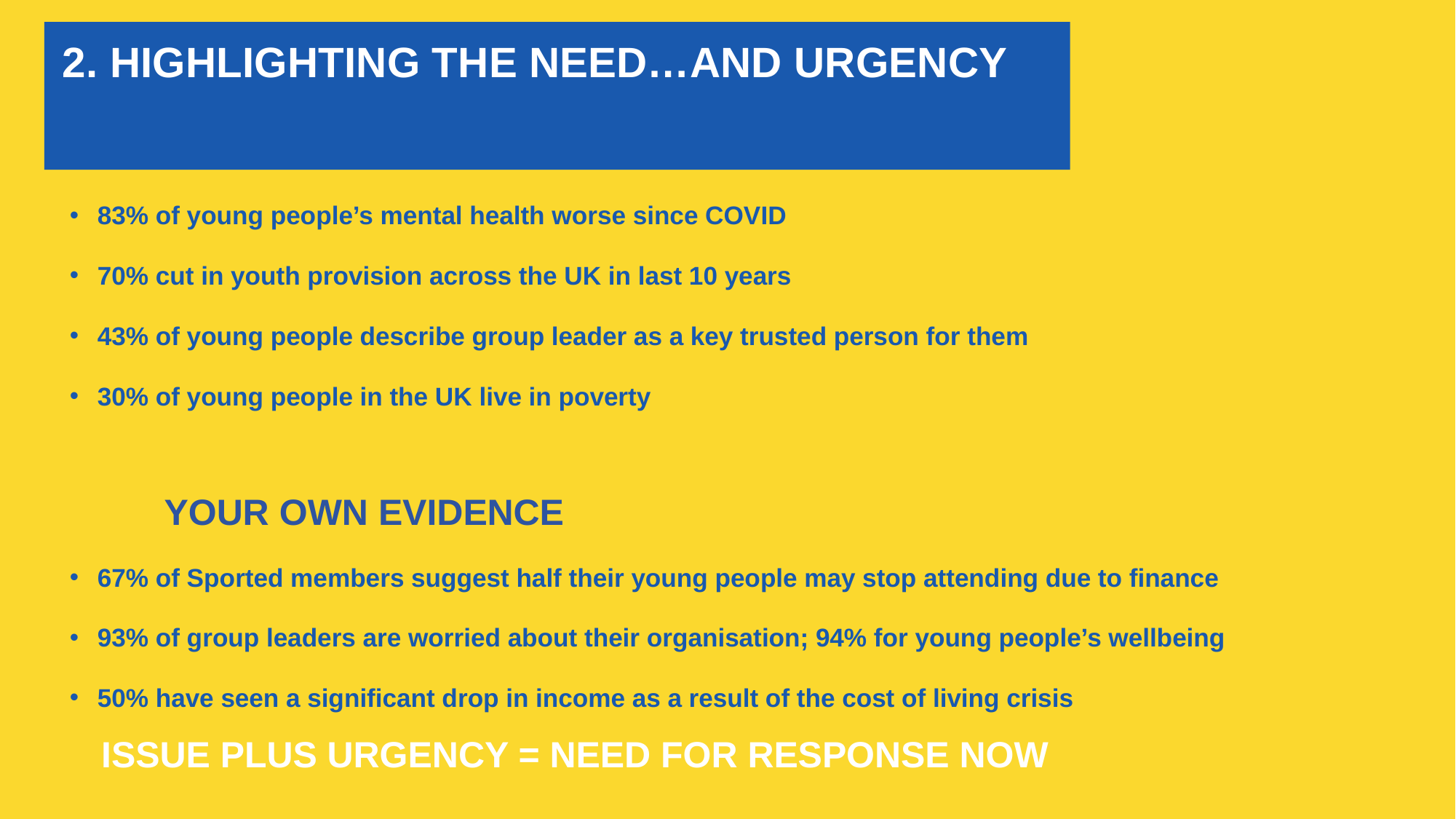

# 2. HIGHLIGHTING THE NEED…AND URGENCY
GENERIC NATIONAL STATISTICS
83% of young people’s mental health worse since COVID
70% cut in youth provision across the UK in last 10 years
43% of young people describe group leader as a key trusted person for them
30% of young people in the UK live in poverty

67% of Sported members suggest half their young people may stop attending due to finance
93% of group leaders are worried about their organisation; 94% for young people’s wellbeing
50% have seen a significant drop in income as a result of the cost of living crisis

YOUR OWN EVIDENCE
ISSUE PLUS URGENCY = NEED FOR RESPONSE NOW